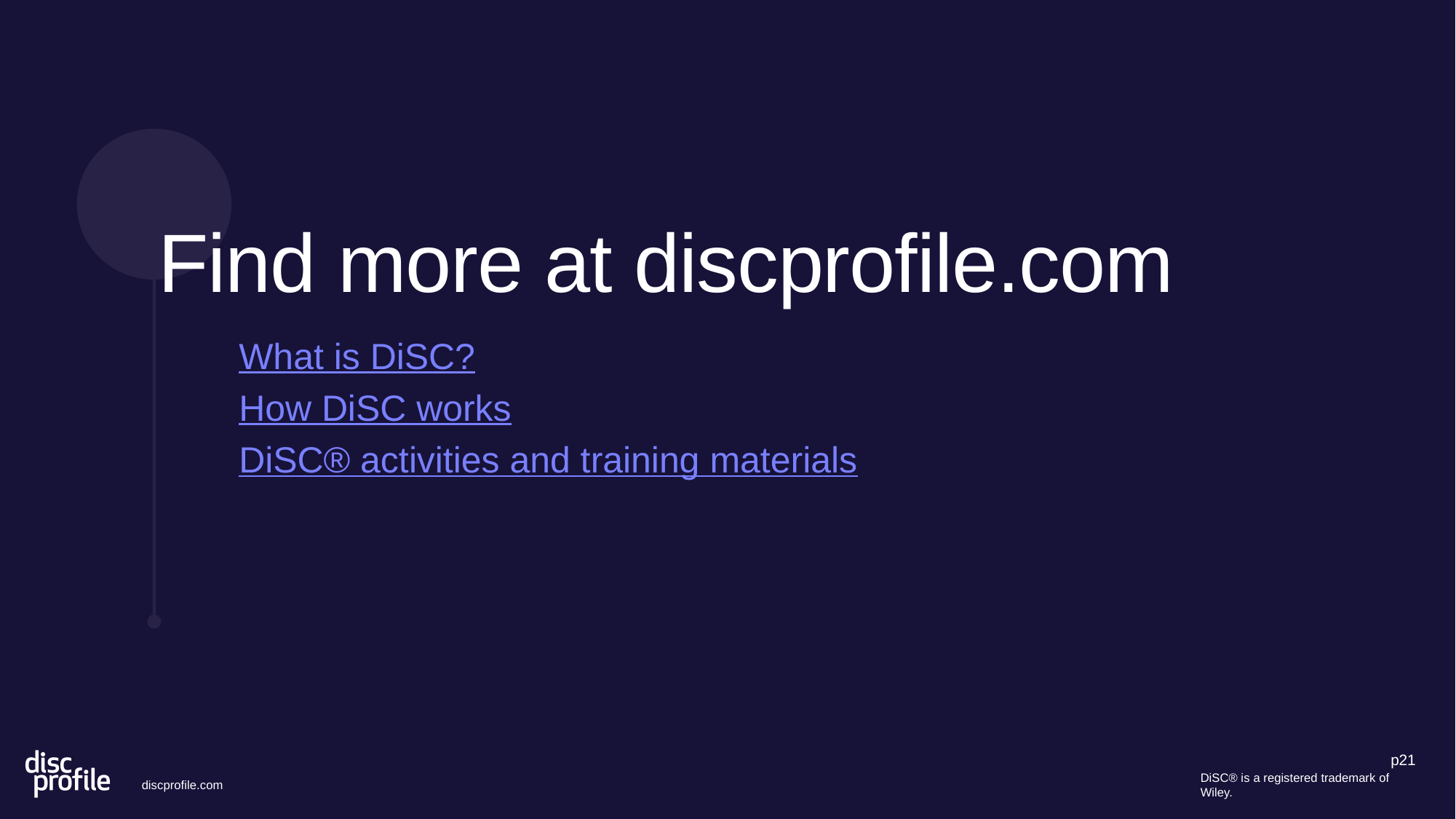

# Find more at discprofile.com
What is DiSC?
How DiSC works
DiSC® activities and training materials